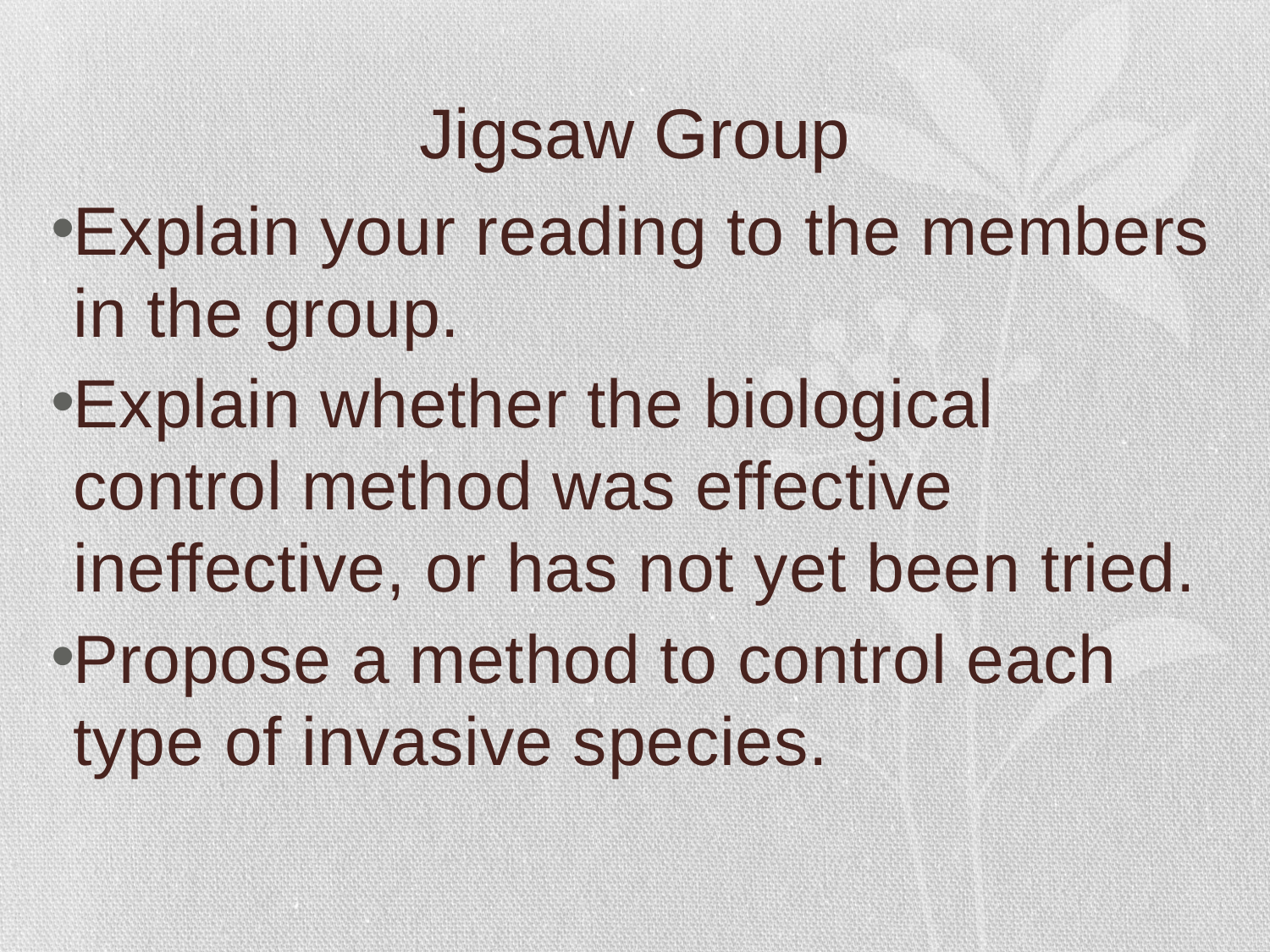

# Jigsaw Group
Explain your reading to the members in the group.
Explain whether the biological control method was effective ineffective, or has not yet been tried.
Propose a method to control each type of invasive species.